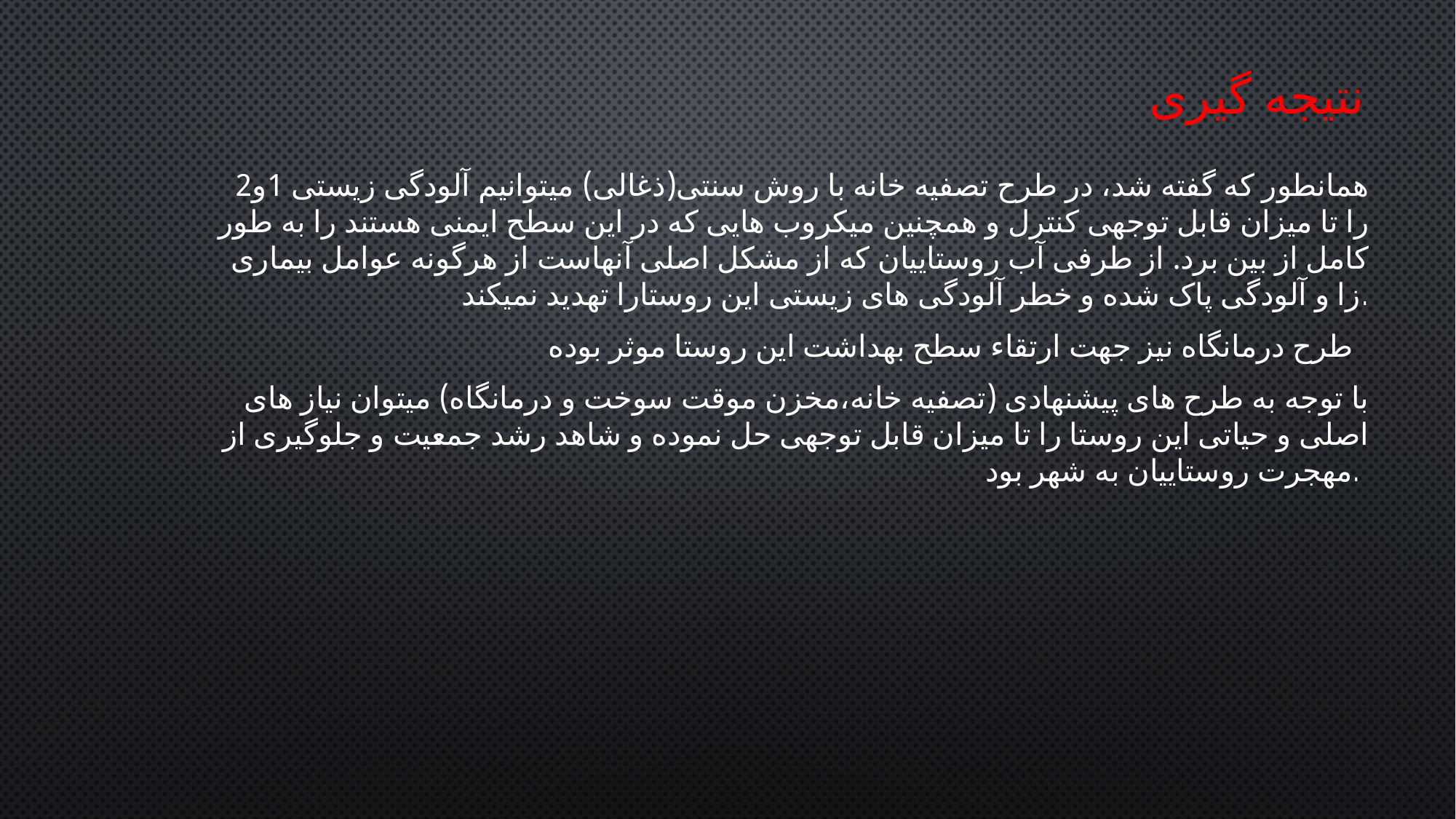

# نتیجه گیری
همانطور که گفته شد، در طرح تصفیه خانه با روش سنتی(ذغالی) میتوانیم آلودگی زیستی 1و2 را تا میزان قابل توجهی کنترل و همچنین میکروب هایی که در این سطح ایمنی هستند را به طور کامل از بین برد. از طرفی آب روستاییان که از مشکل اصلی آنهاست از هرگونه عوامل بیماری زا و آلودگی پاک شده و خطر آلودگی های زیستی این روستارا تهدید نمیکند.
طرح درمانگاه نیز جهت ارتقاء سطح بهداشت این روستا موثر بوده
با توجه به طرح های پیشنهادی (تصفیه خانه،مخزن موقت سوخت و درمانگاه) میتوان نیاز های اصلی و حیاتی این روستا را تا میزان قابل توجهی حل نموده و شاهد رشد جمعیت و جلوگیری از مهجرت روستاییان به شهر بود.